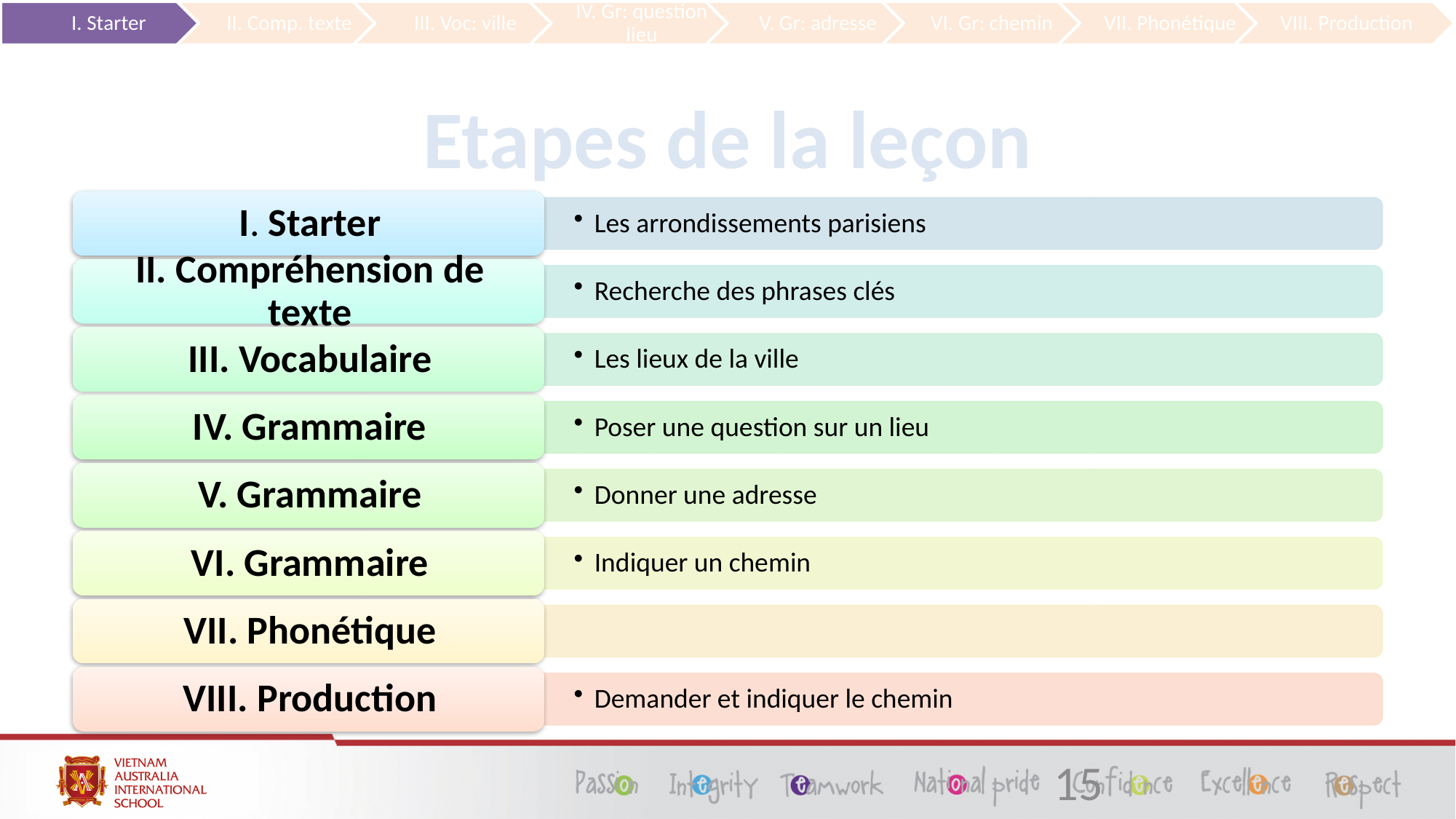

I. Starter
II. Comp. texte
III. Voc: ville
IV. Gr: question lieu
V. Gr: adresse
VI. Gr: chemin
VII. Phonétique
VIII. Production
Etapes de la leçon
Les arrondissements parisiens
I. Starter
Recherche des phrases clés
II. Compréhension de texte
Les lieux de la ville
III. Vocabulaire
Poser une question sur un lieu
IV. Grammaire
Donner une adresse
V. Grammaire
Indiquer un chemin
VI. Grammaire

VII. Phonétique
Demander et indiquer le chemin
VIII. Production
15